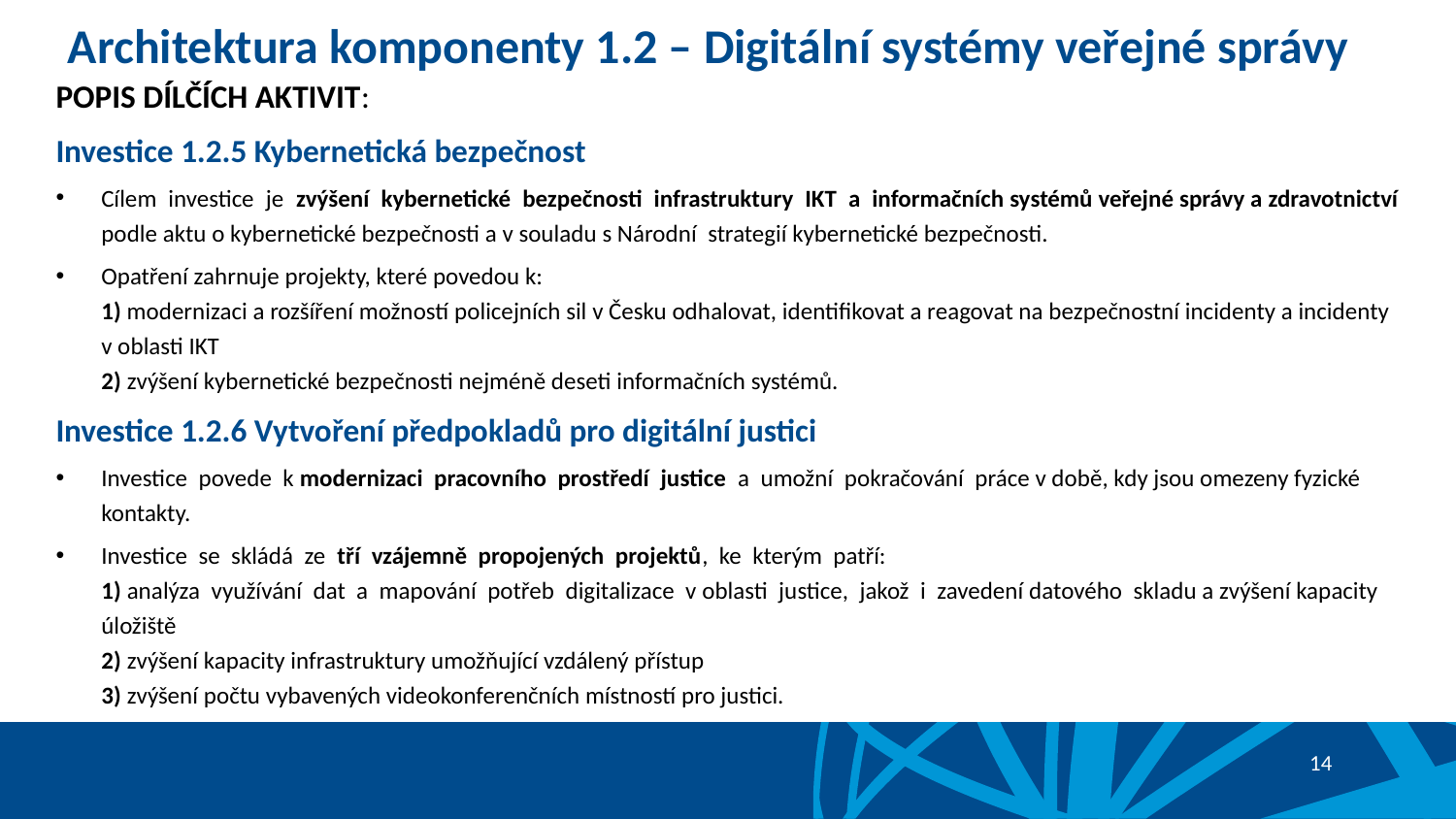

Architektura komponenty 1.2 – Digitální systémy veřejné správy
POPIS DÍLČÍCH AKTIVIT:
Investice 1.2.5 Kybernetická bezpečnost
Cílem  investice  je  zvýšení  kybernetické  bezpečnosti  infrastruktury  IKT  a  informačních systémů veřejné správy a zdravotnictví podle aktu o kybernetické bezpečnosti a v souladu s Národní  strategií kybernetické bezpečnosti.
Opatření zahrnuje projekty, které povedou k:
1) modernizaci a rozšíření možností policejních sil v Česku odhalovat, identifikovat a reagovat na bezpečnostní incidenty a incidenty v oblasti IKT
2) zvýšení kybernetické bezpečnosti nejméně deseti informačních systémů.
Investice 1.2.6 Vytvoření předpokladů pro digitální justici
Investice  povede  k modernizaci  pracovního  prostředí  justice  a  umožní  pokračování  práce v době, kdy jsou omezeny fyzické kontakty.
Investice  se  skládá  ze  tří  vzájemně  propojených  projektů,  ke  kterým  patří:
1) analýza  využívání  dat  a  mapování  potřeb  digitalizace  v oblasti  justice,  jakož  i  zavedení datového  skladu a zvýšení kapacity úložiště
2) zvýšení kapacity infrastruktury umožňující vzdálený přístup
3) zvýšení počtu vybavených videokonferenčních místností pro justici.